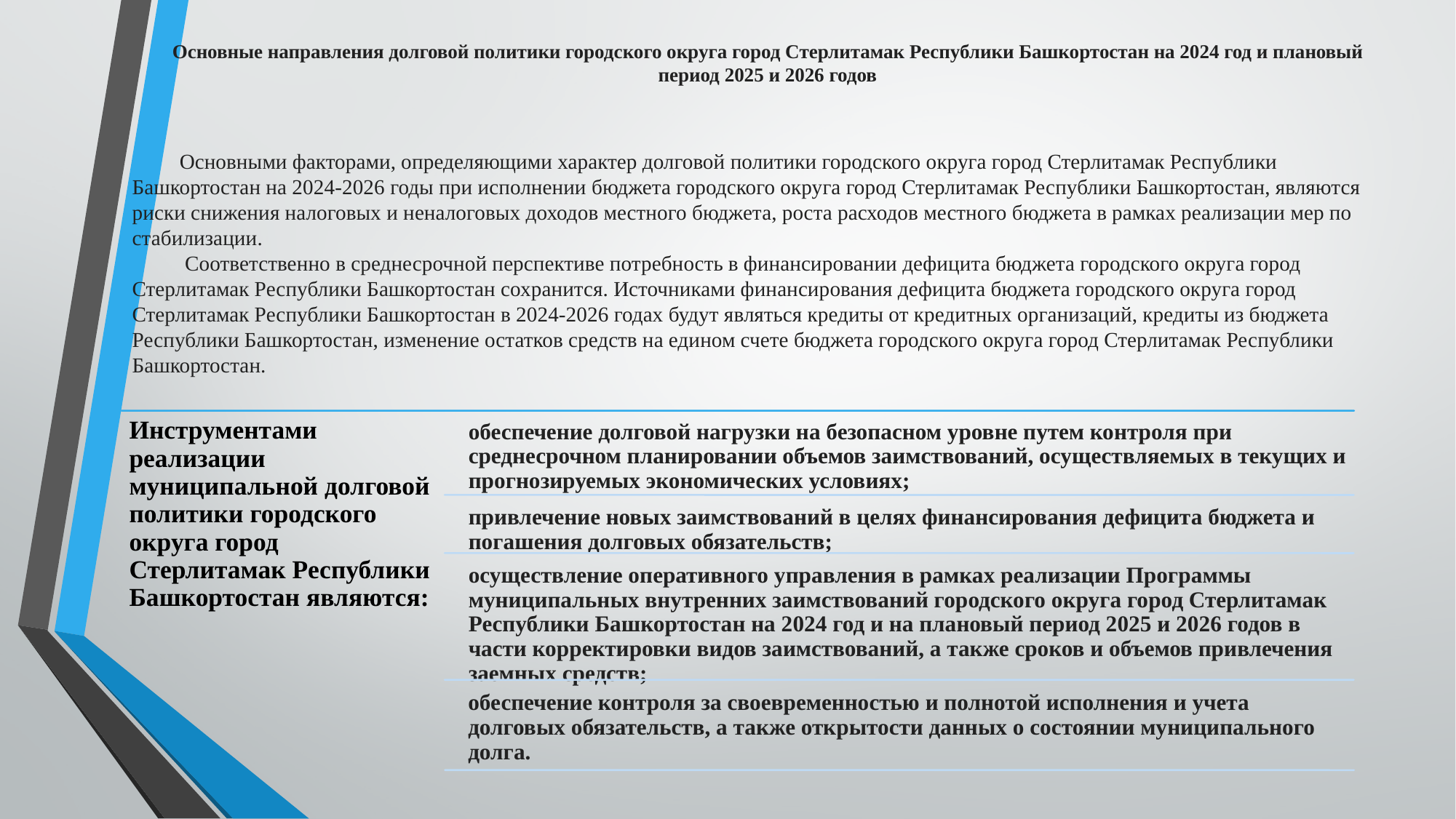

# Основные направления долговой политики городского округа город Стерлитамак Республики Башкортостан на 2024 год и плановый период 2025 и 2026 годов
         Основными факторами, определяющими характер долговой политики городского округа город Стерлитамак Республики Башкортостан на 2024-2026 годы при исполнении бюджета городского округа город Стерлитамак Республики Башкортостан, являются риски снижения налоговых и неналоговых доходов местного бюджета, роста расходов местного бюджета в рамках реализации мер по стабилизации.
          Соответственно в среднесрочной перспективе потребность в финансировании дефицита бюджета городского округа город Стерлитамак Республики Башкортостан сохранится. Источниками финансирования дефицита бюджета городского округа город Стерлитамак Республики Башкортостан в 2024-2026 годах будут являться кредиты от кредитных организаций, кредиты из бюджета Республики Башкортостан, изменение остатков средств на едином счете бюджета городского округа город Стерлитамак Республики Башкортостан.
Инструментами реализации муниципальной долговой политики городского округа город Стерлитамак Республики Башкортостан являются:
обеспечение долговой нагрузки на безопасном уровне путем контроля при среднесрочном планировании объемов заимствований, осуществляемых в текущих и прогнозируемых экономических условиях;
привлечение новых заимствований в целях финансирования дефицита бюджета и погашения долговых обязательств;
осуществление оперативного управления в рамках реализации Программы муниципальных внутренних заимствований городского округа город Стерлитамак Республики Башкортостан на 2024 год и на плановый период 2025 и 2026 годов в части корректировки видов заимствований, а также сроков и объемов привлечения заемных средств;

обеспечение контроля за своевременностью и полнотой исполнения и учета долговых обязательств, а также открытости данных о состоянии муниципального долга.